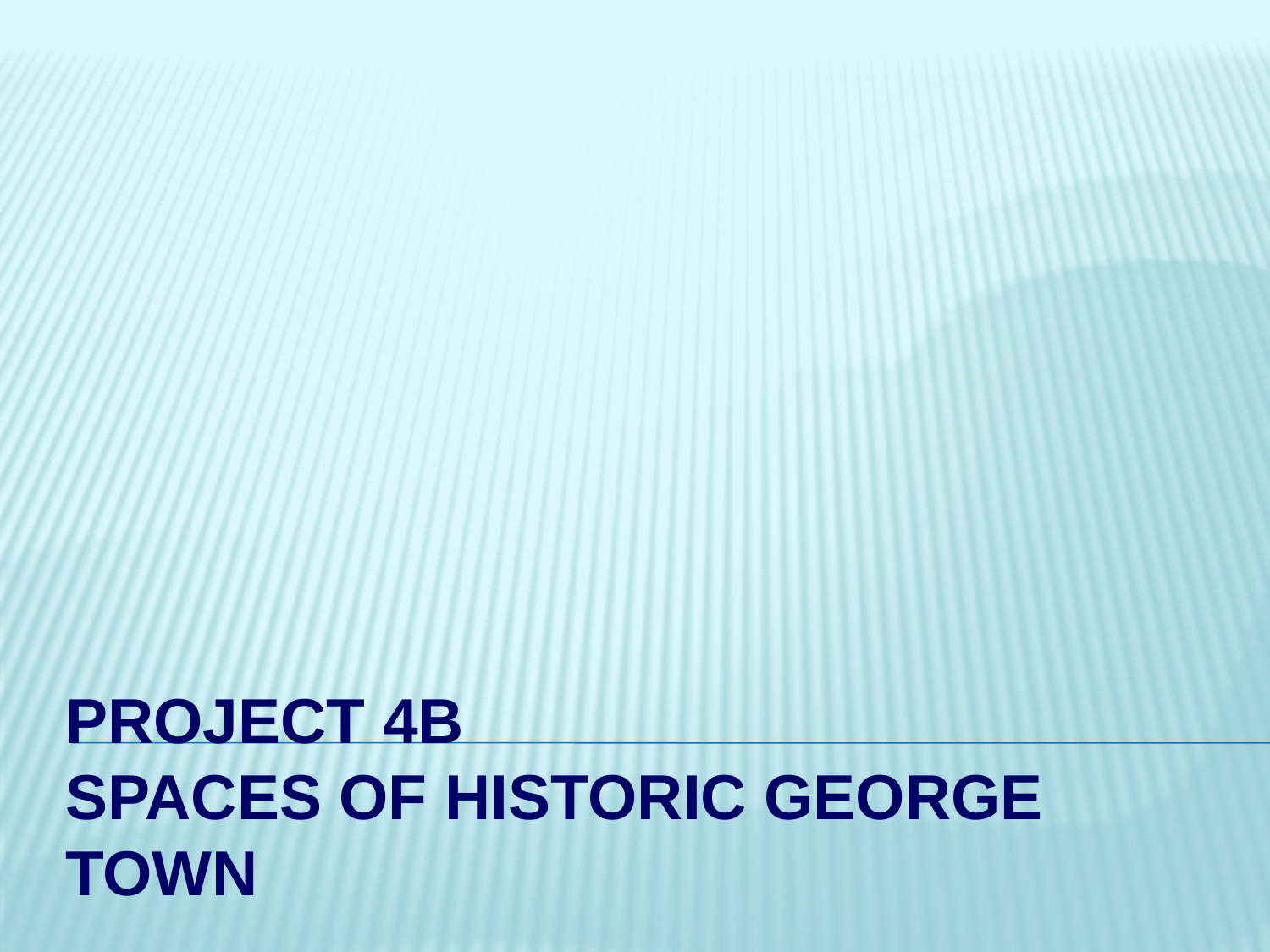

# PROJECT 4B spaces of historic GEORGE TOWN